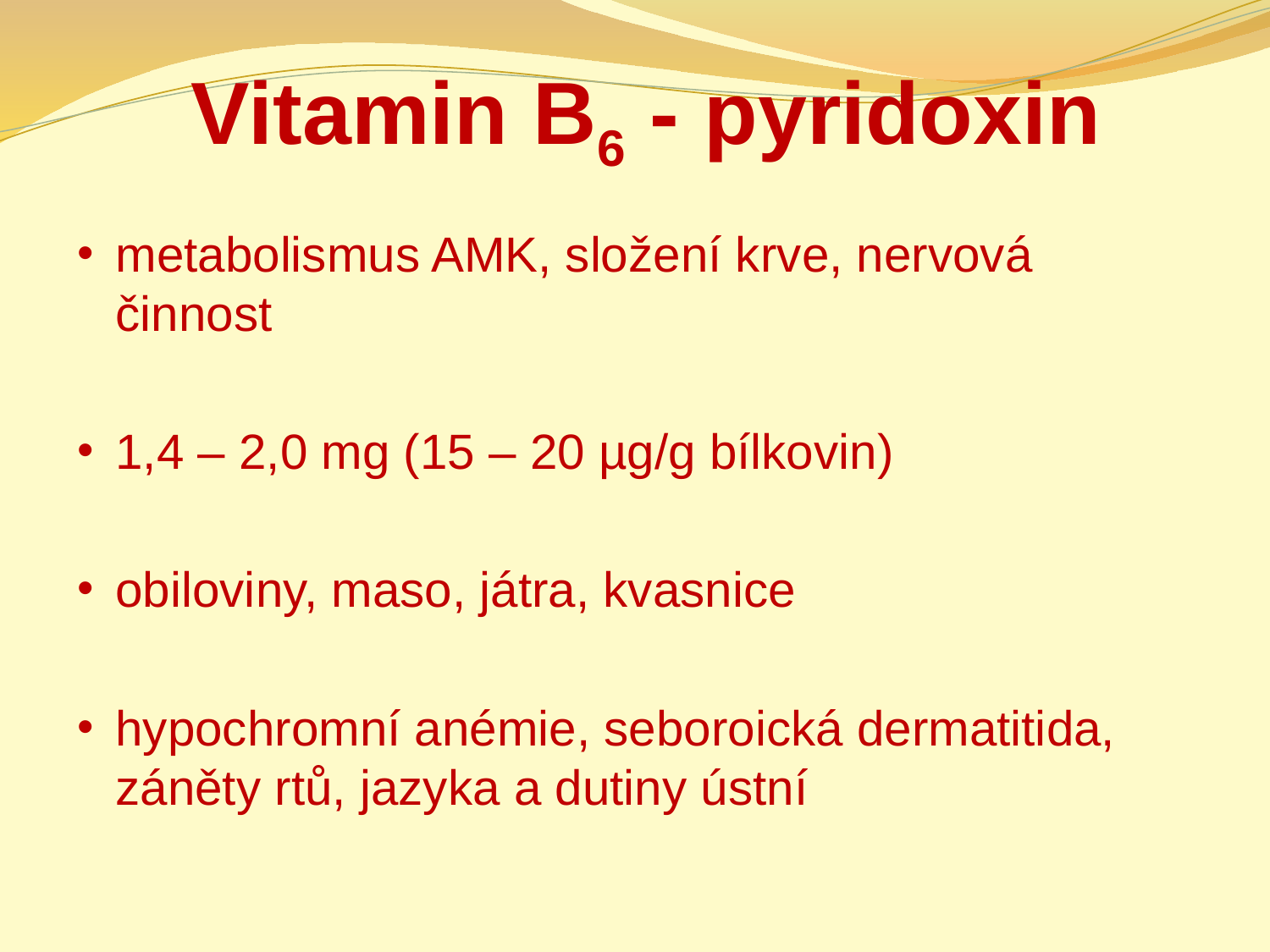

# Vitamin B6 - pyridoxin
metabolismus AMK, složení krve, nervová činnost

1,4 – 2,0 mg (15 – 20 µg/g bílkovin)

obiloviny, maso, játra, kvasnice

hypochromní anémie, seboroická dermatitida, záněty rtů, jazyka a dutiny ústní